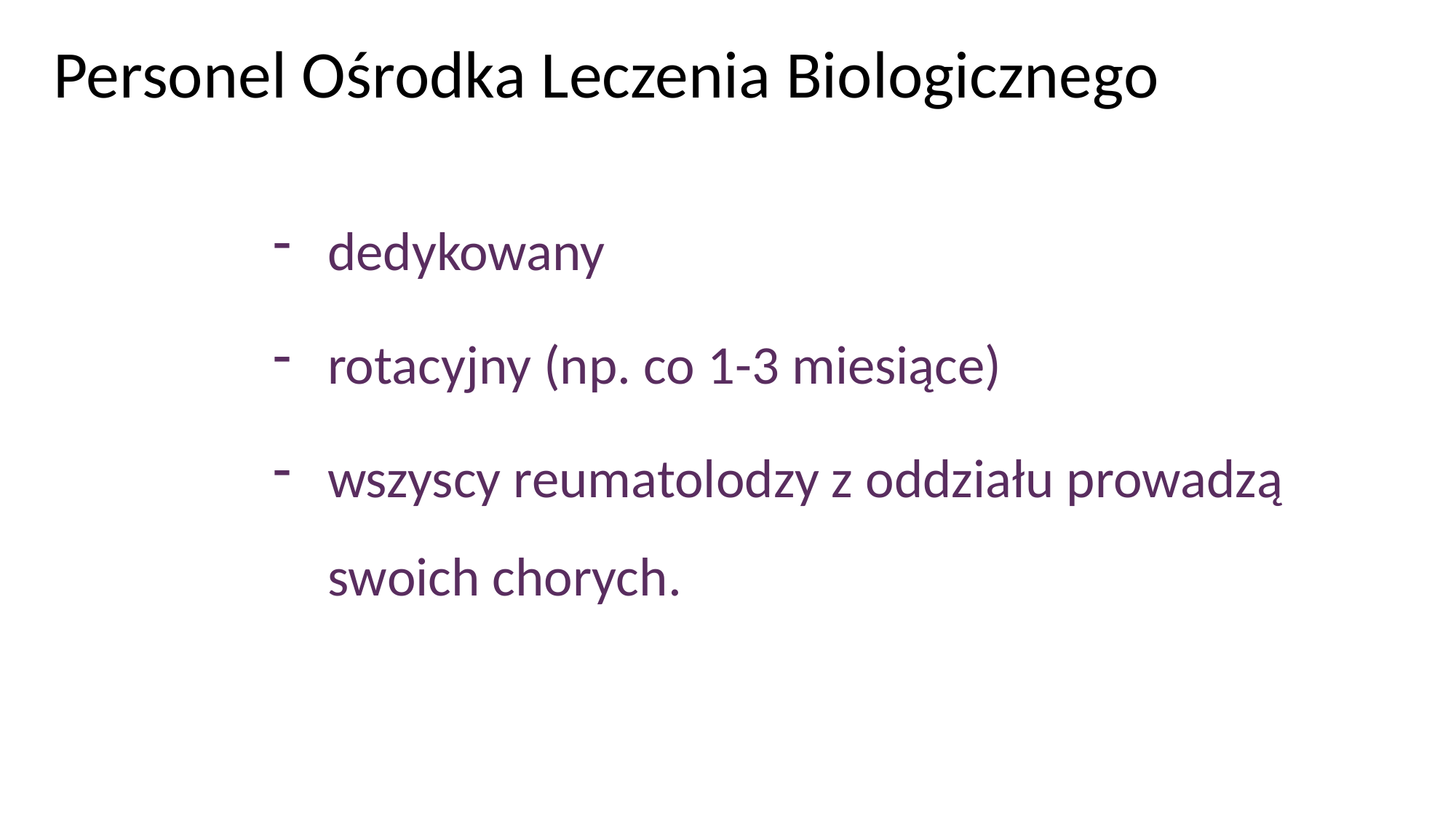

Personel Ośrodka Leczenia Biologicznego
dedykowany
rotacyjny (np. co 1-3 miesiące)
wszyscy reumatolodzy z oddziału prowadzą swoich chorych.